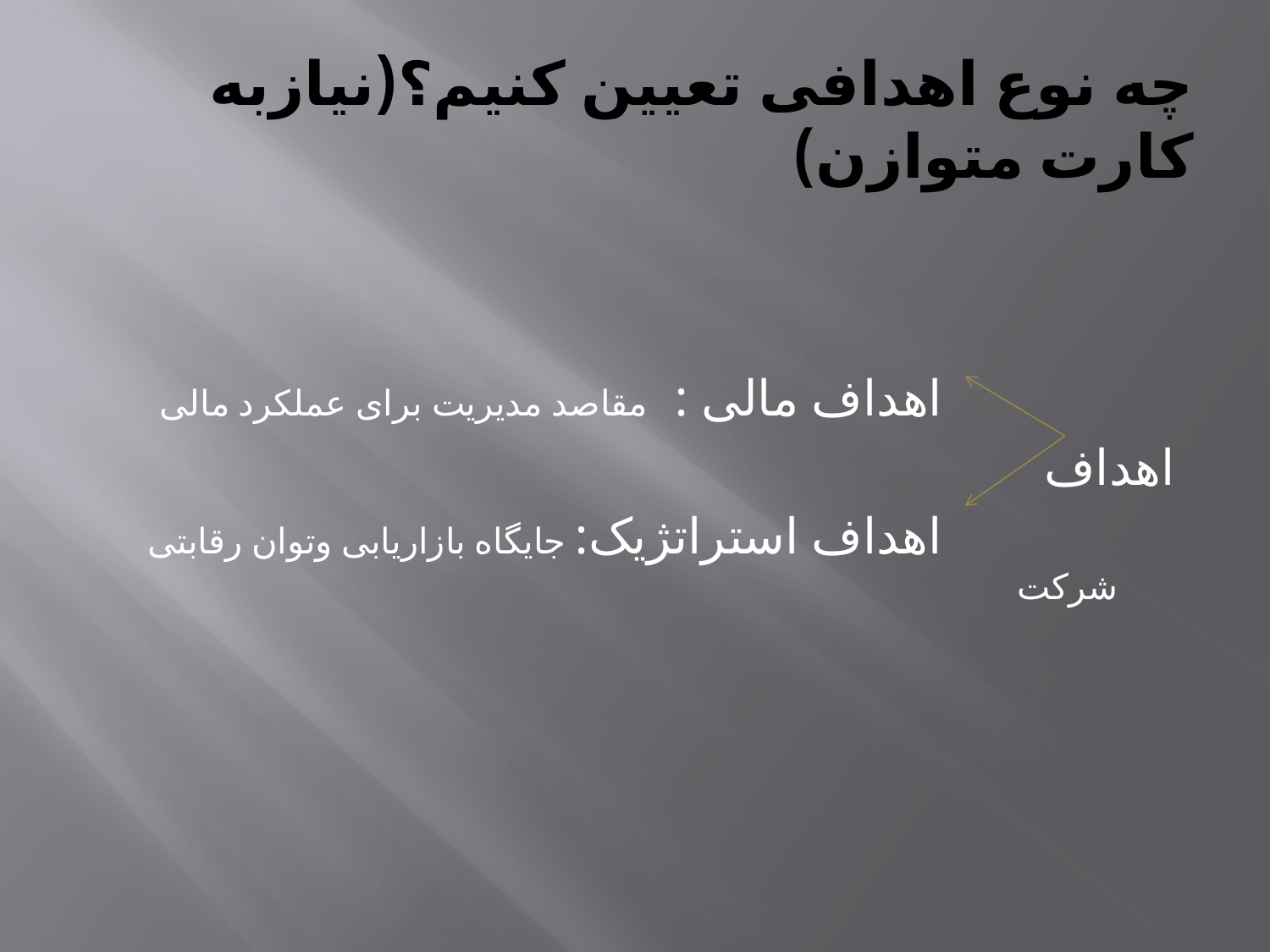

# چه نوع اهدافی تعیین کنیم؟(نیازبه کارت متوازن)

                  اهداف مالی :  مقاصد مدیریت برای عملکرد مالی
اهداف
                  اهداف استراتژیک: جایگاه بازاریابی وتوان رقابتی شرکت